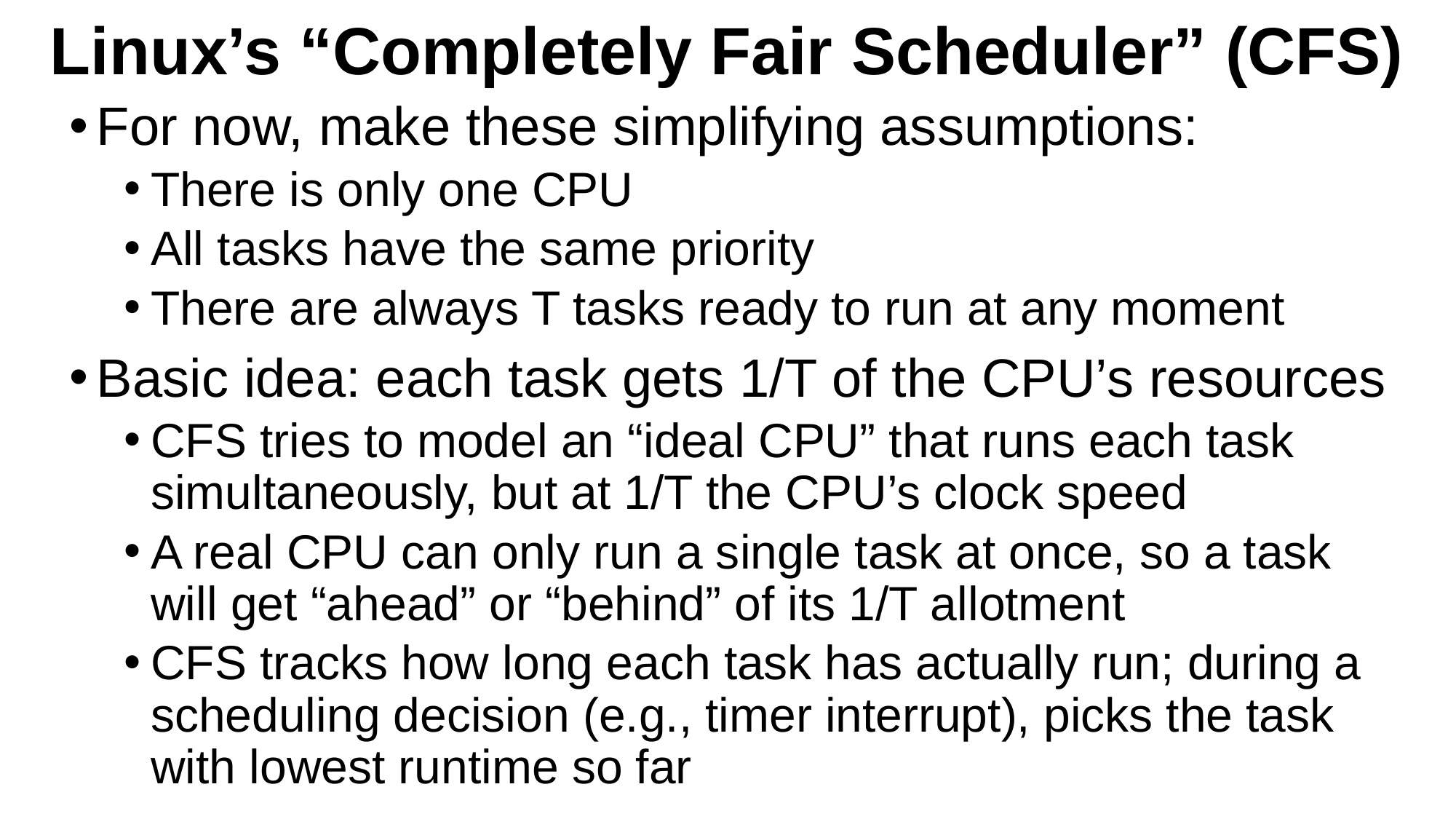

# Linux’s “Completely Fair Scheduler” (CFS)
For now, make these simplifying assumptions:
There is only one CPU
All tasks have the same priority
There are always T tasks ready to run at any moment
Basic idea: each task gets 1/T of the CPU’s resources
CFS tries to model an “ideal CPU” that runs each task simultaneously, but at 1/T the CPU’s clock speed
A real CPU can only run a single task at once, so a task will get “ahead” or “behind” of its 1/T allotment
CFS tracks how long each task has actually run; during a scheduling decision (e.g., timer interrupt), picks the task with lowest runtime so far